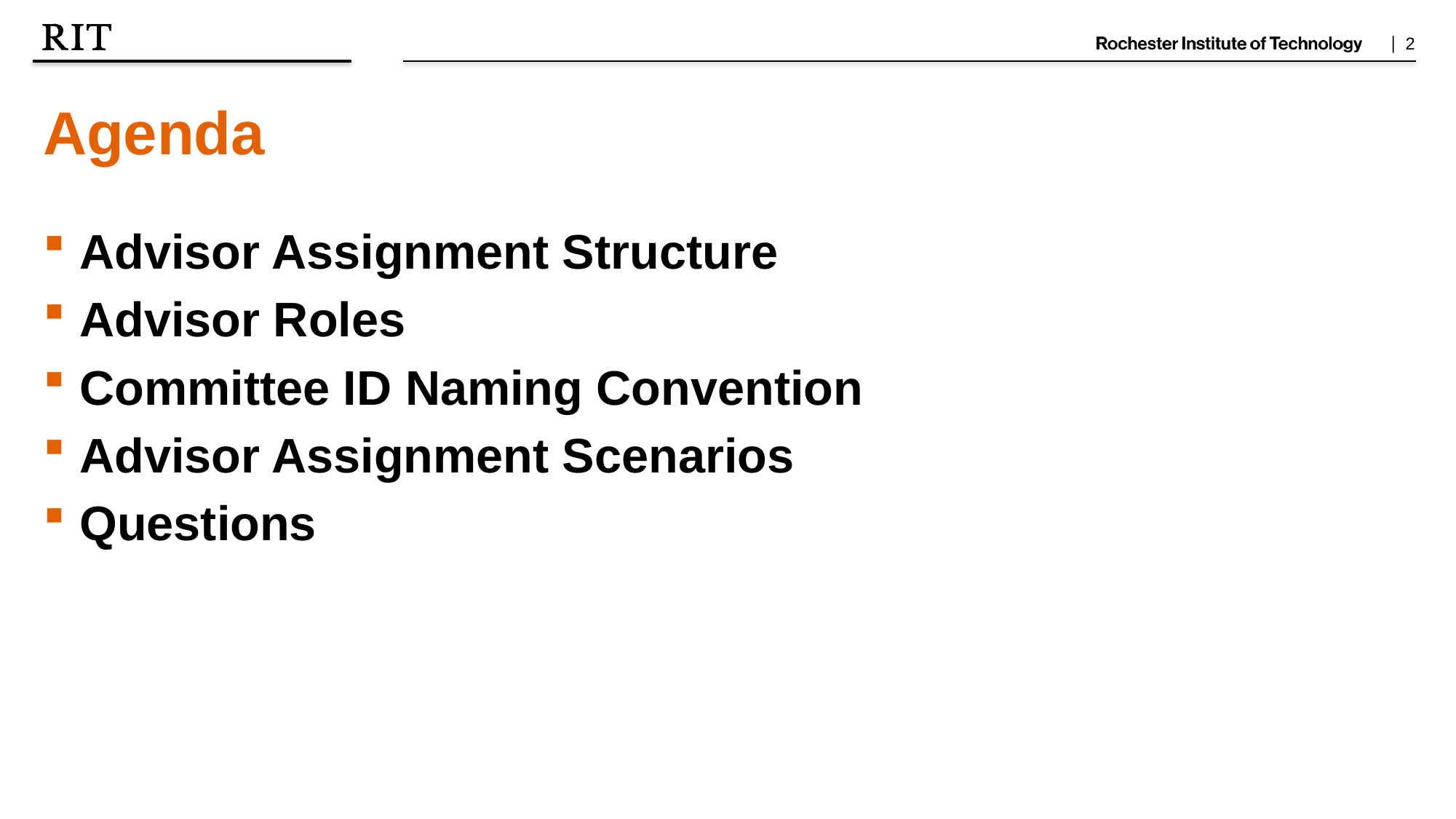

Agenda
Advisor Assignment Structure
Advisor Roles
Committee ID Naming Convention
Advisor Assignment Scenarios
Questions